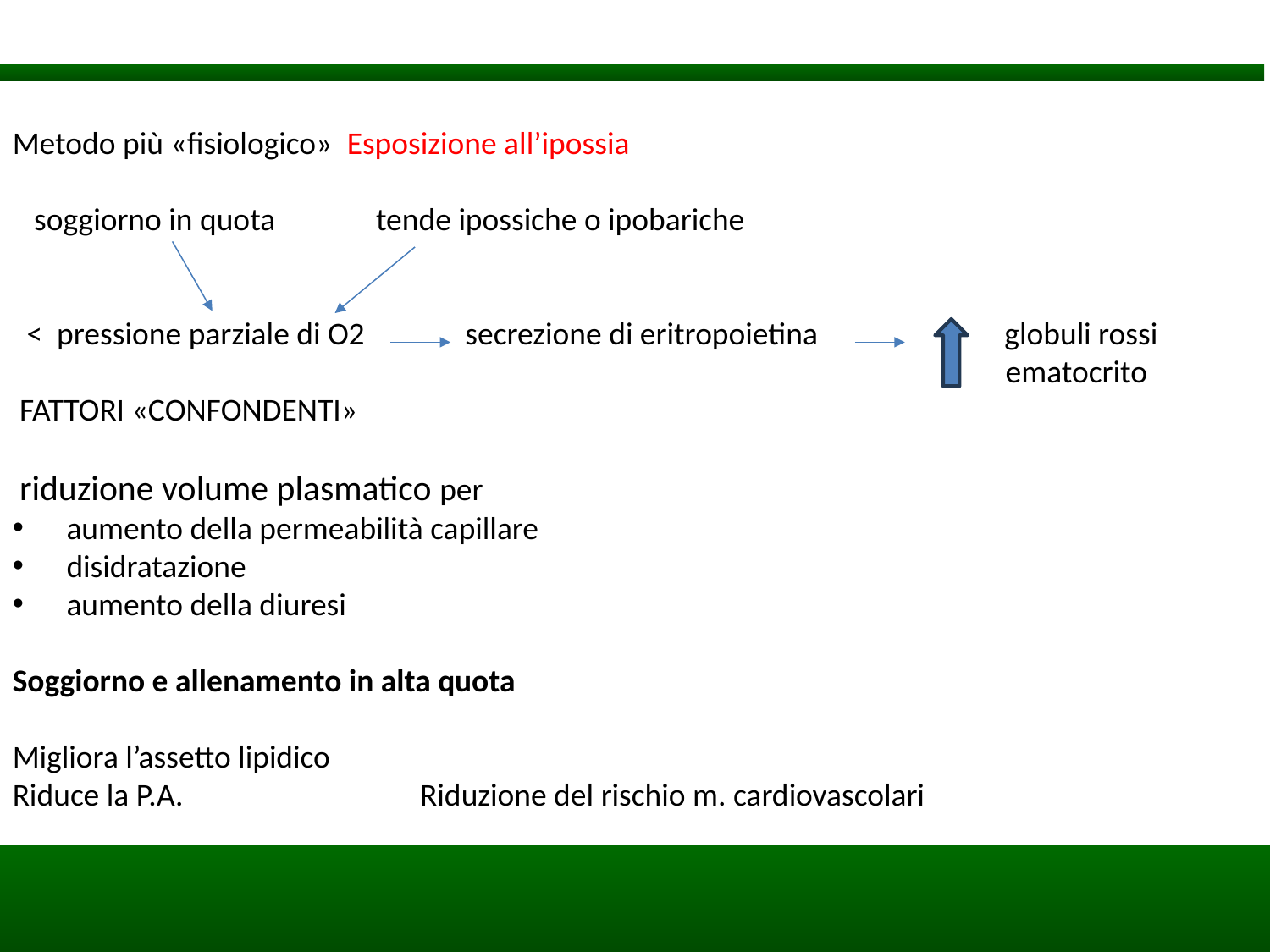

Metodo più «fisiologico»  Esposizione all’ipossia

   soggiorno in quota              tende ipossiche o ipobariche

  <  pressione parziale di O2              secrezione di eritropoietina                          globuli rossi
                                                                                                                                          ematocrito
 FATTORI «CONFONDENTI»

 riduzione volume plasmatico per
  aumento della permeabilità capillare
  disidratazione
  aumento della diuresi

Soggiorno e allenamento in alta quota

Migliora l’assetto lipidico
Riduce la P.A.                                 Riduzione del rischio m. cardiovascolari